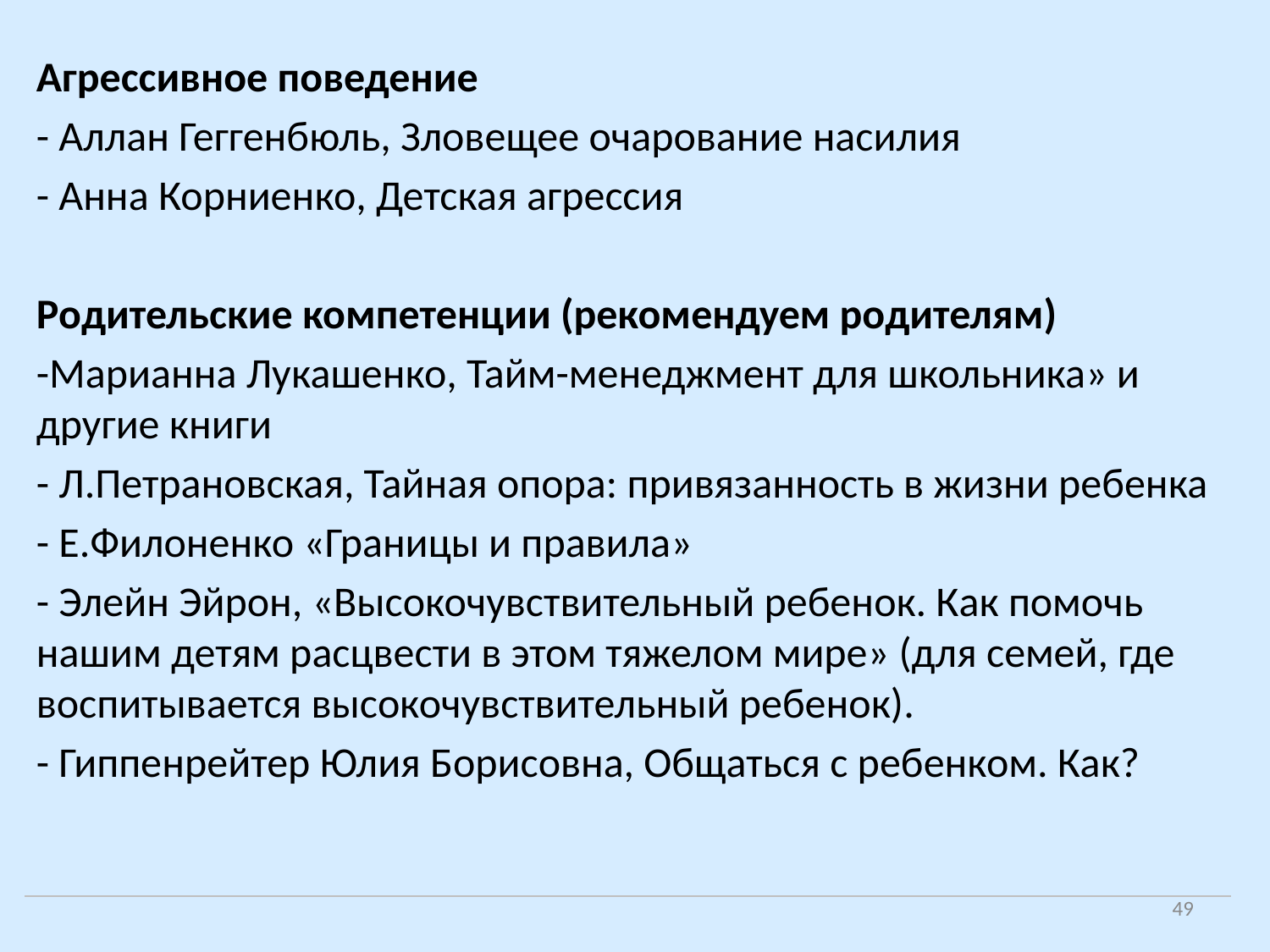

Агрессивное поведение
- Аллан Геггенбюль, Зловещее очарование насилия
- Анна Корниенко, Детская агрессия

Родительские компетенции (рекомендуем родителям)
-Марианна Лукашенко, Тайм-менеджмент для школьника» и другие книги
- Л.Петрановская, Тайная опора: привязанность в жизни ребенка
- Е.Филоненко «Границы и правила»
- Элейн Эйрон, «Высокочувствительный ребенок. Как помочь нашим детям расцвести в этом тяжелом мире» (для семей, где воспитывается высокочувствительный ребенок).
- Гиппенрейтер Юлия Борисовна, Общаться с ребенком. Как?
49